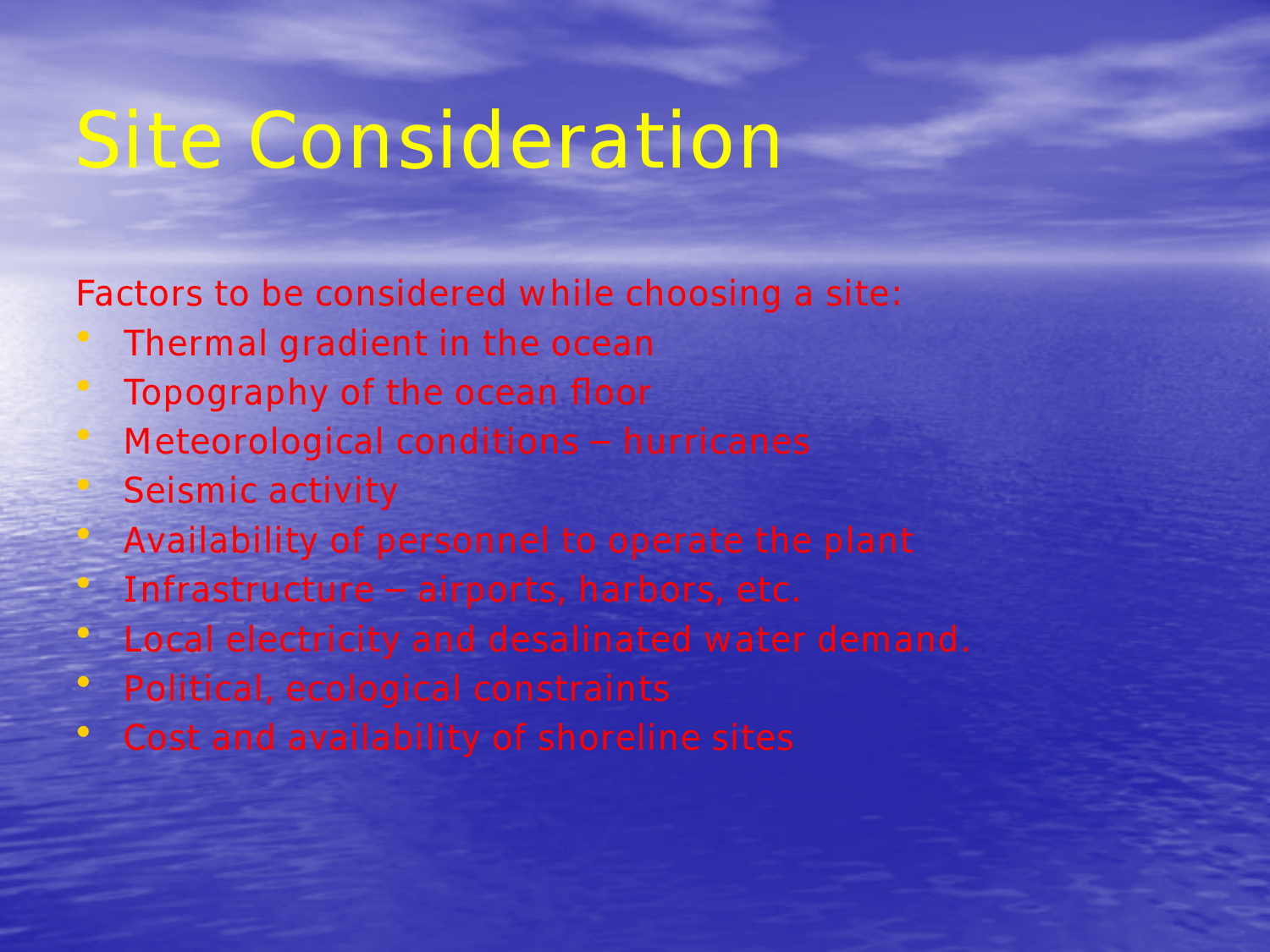

# Site Consideration
Factors to be considered while choosing a site:
Thermal gradient in the ocean
Topography of the ocean floor
Meteorological conditions – hurricanes
Seismic activity
Availability of personnel to operate the plant
Infrastructure – airports, harbors, etc.
Local electricity and desalinated water demand.
Political, ecological constraints
Cost and availability of shoreline sites